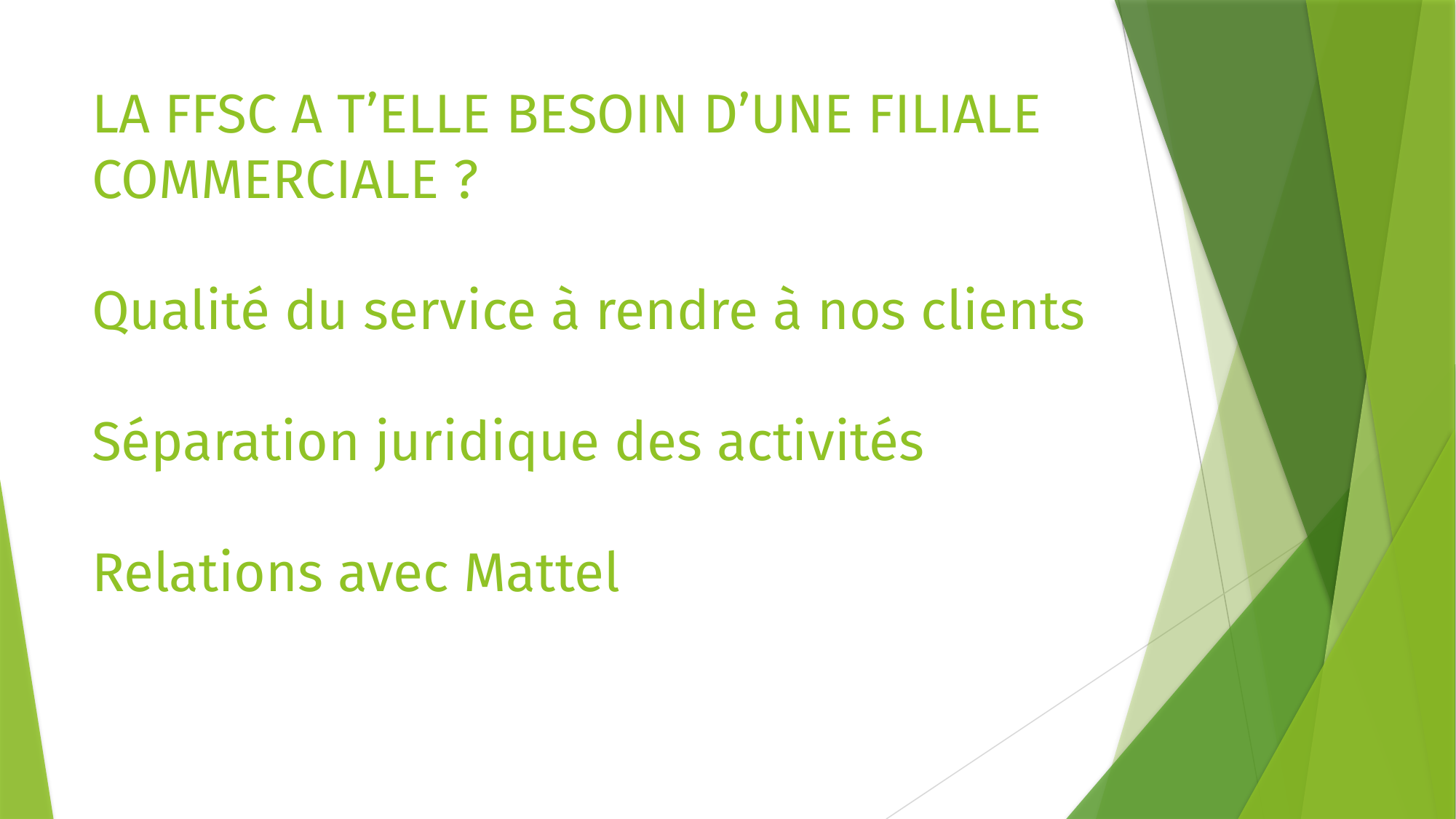

# LA FFSC A T’ELLE BESOIN D’UNE FILIALE COMMERCIALE ? Qualité du service à rendre à nos clients Séparation juridique des activités Relations avec Mattel